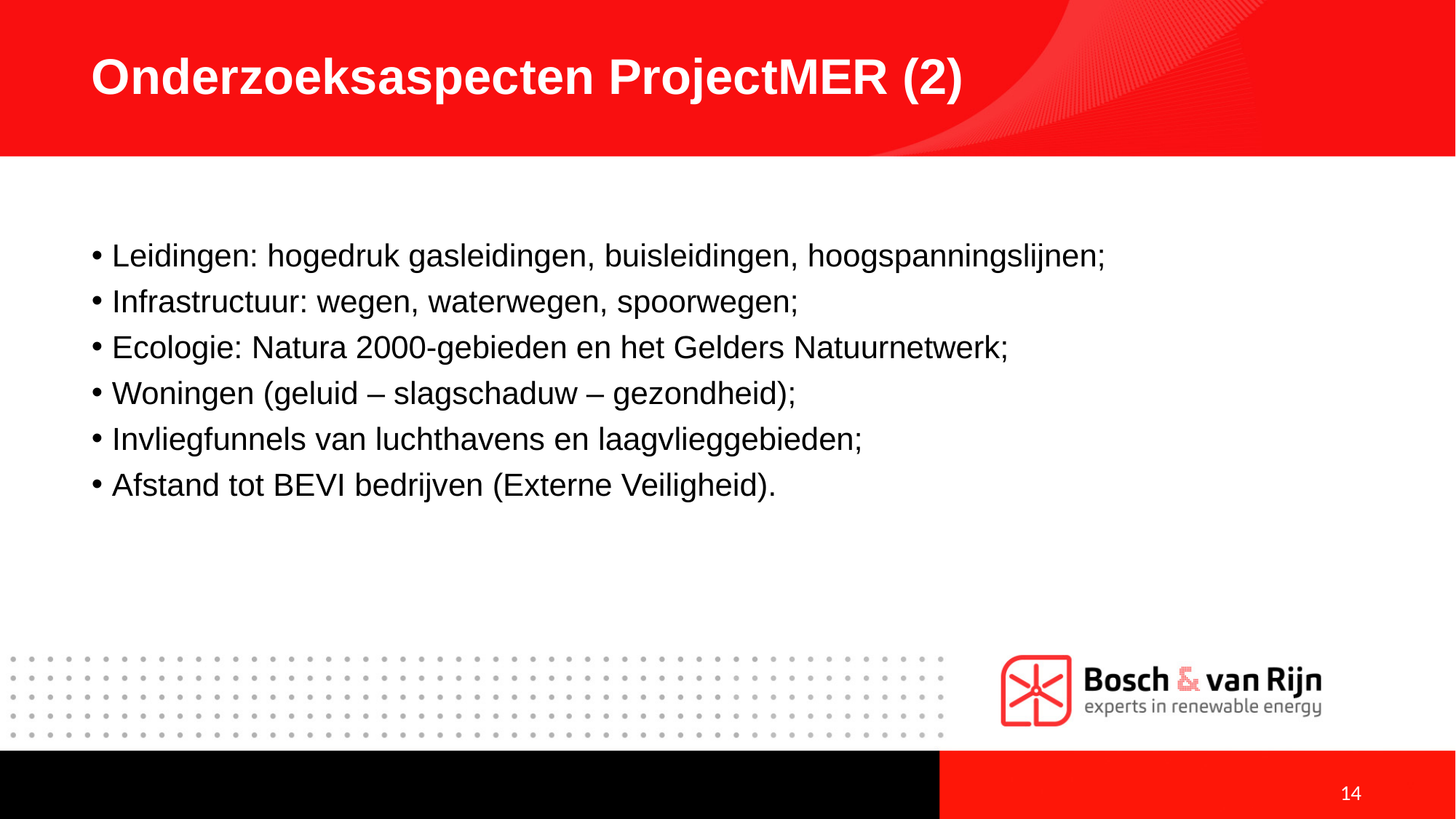

# Onderzoeksaspecten ProjectMER (2)

Leidingen: hogedruk gasleidingen, buisleidingen, hoogspanningslijnen;
Infrastructuur: wegen, waterwegen, spoorwegen;
Ecologie: Natura 2000-gebieden en het Gelders Natuurnetwerk;
Woningen (geluid – slagschaduw – gezondheid);
Invliegfunnels van luchthavens en laagvlieggebieden;
Afstand tot BEVI bedrijven (Externe Veiligheid).